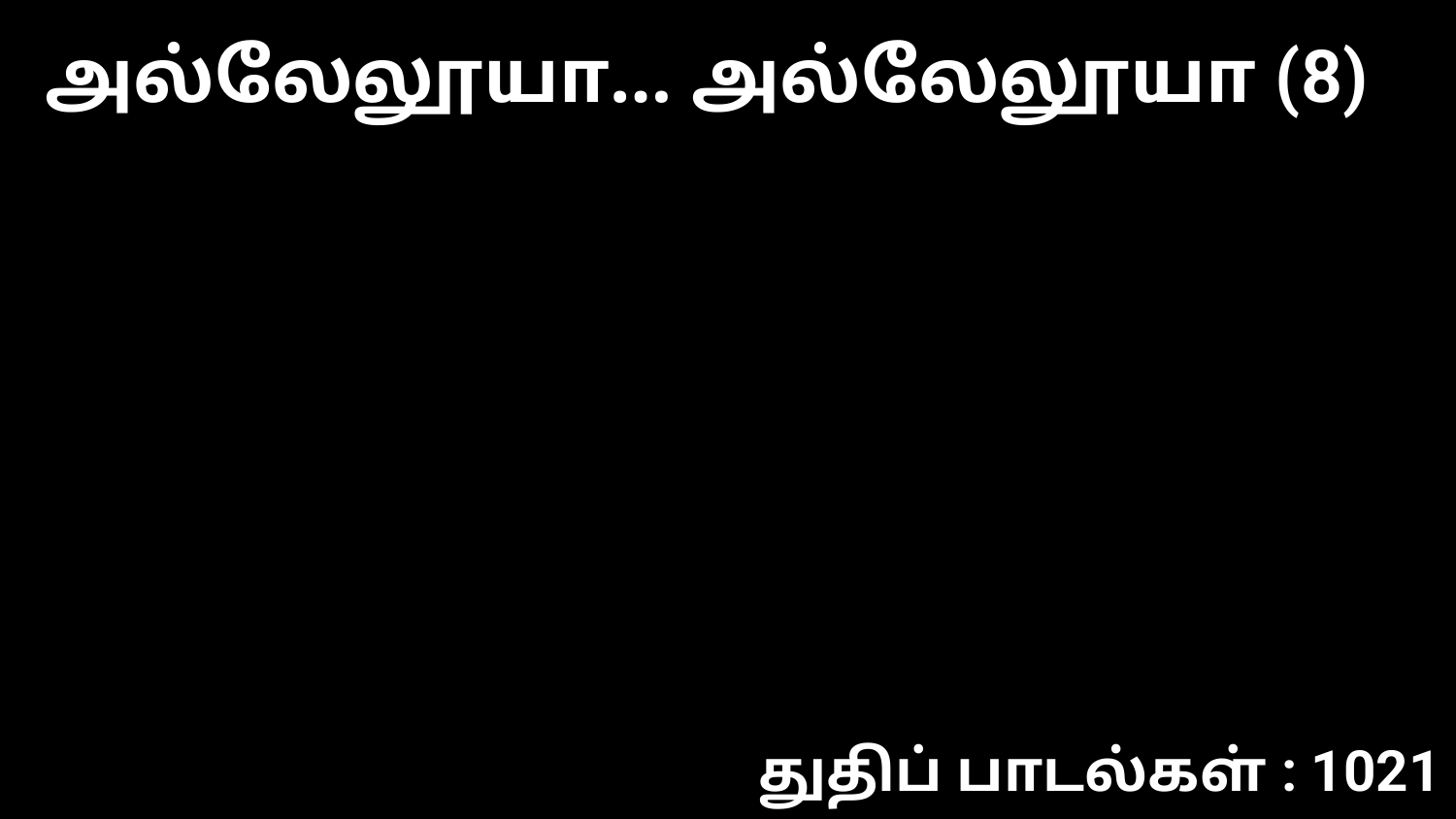

அல்லேலூயா… அல்லேலூயா (8)
துதிப் பாடல்கள் : 1021